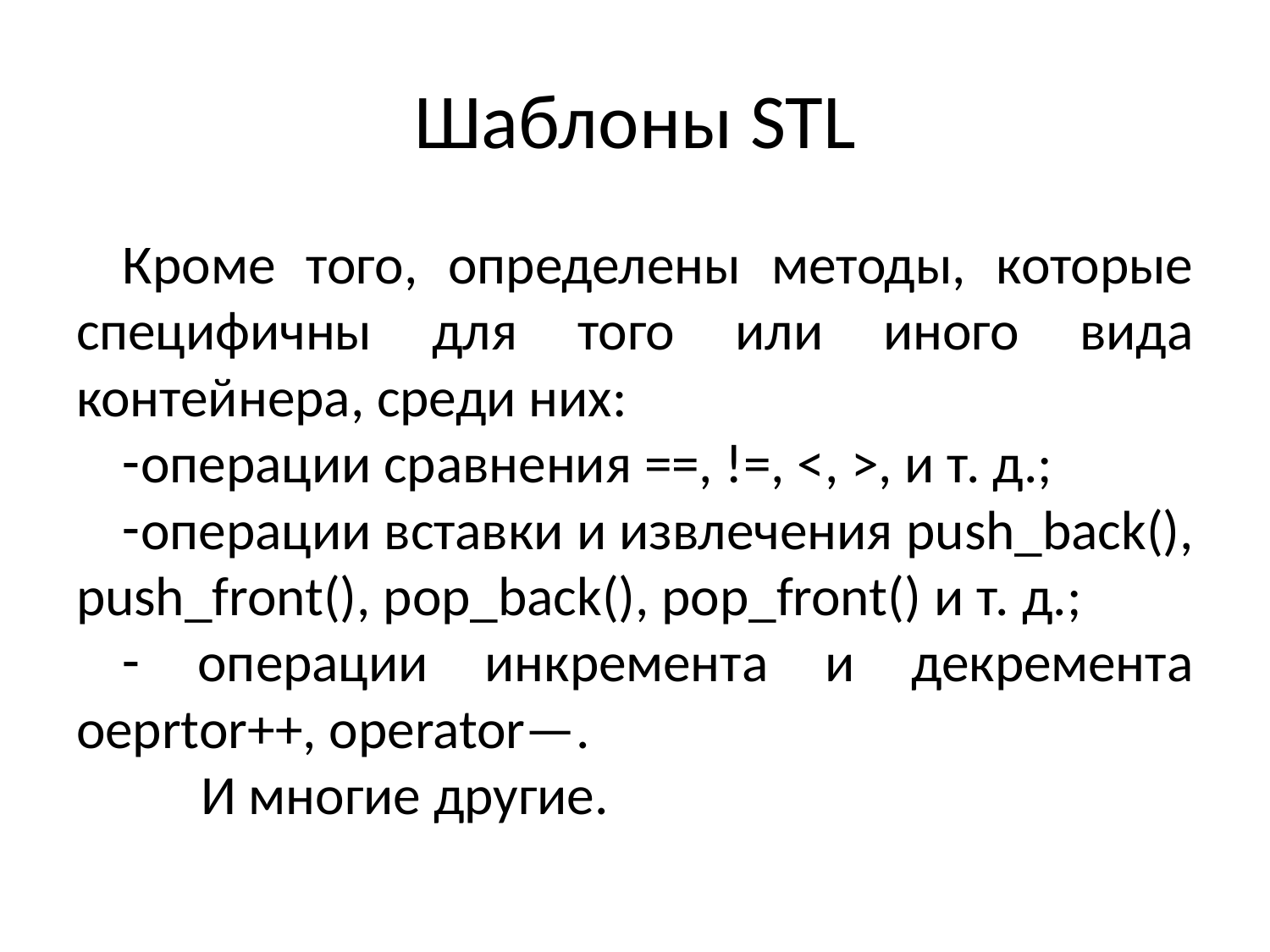

# Шаблоны STL
Кроме того, определены методы, которые специфичны для того или иного вида контейнера, среди них:
операции сравнения ==, !=, <, >, и т. д.;
операции вставки и извлечения push_back(), push_front(), pop_back(), pop_front() и т. д.;
 операции инкремента и декремента oeprtor++, operator—.
	И многие другие.